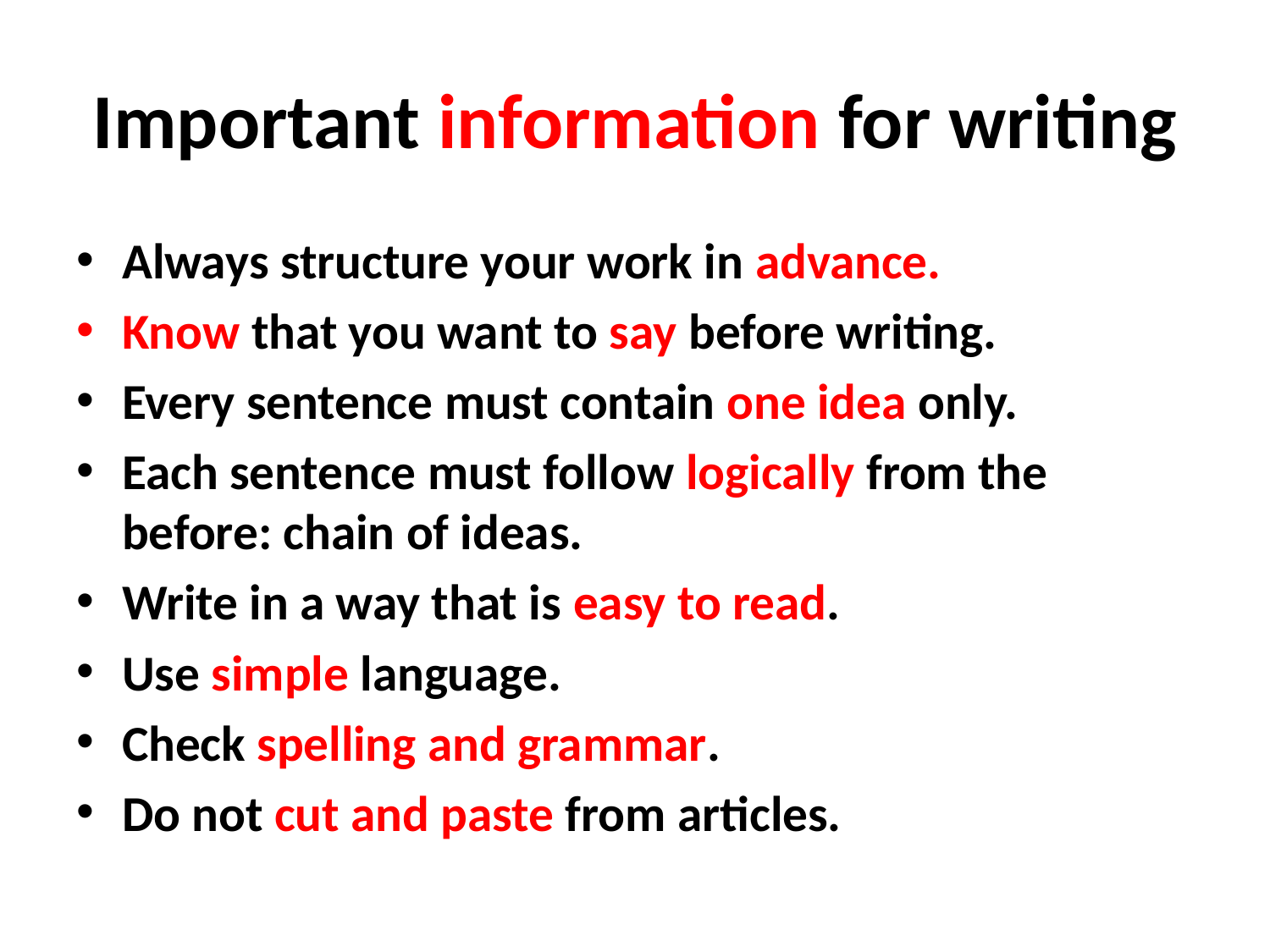

# Important information for writing
Always structure your work in advance.
Know that you want to say before writing.
Every sentence must contain one idea only.
Each sentence must follow logically from the before: chain of ideas.
Write in a way that is easy to read.
Use simple language.
Check spelling and grammar.
Do not cut and paste from articles.